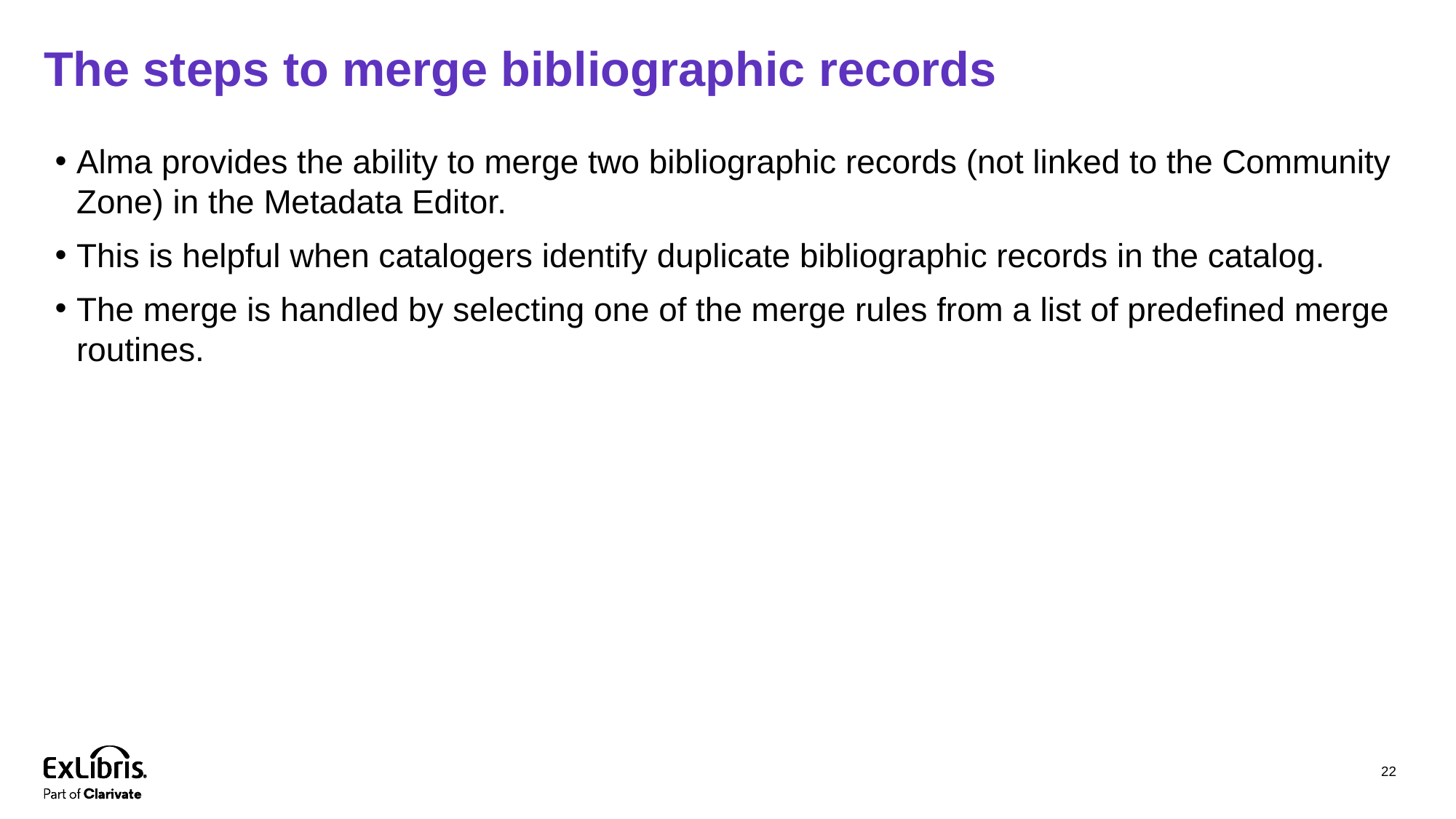

# The steps to merge bibliographic records
Alma provides the ability to merge two bibliographic records (not linked to the Community Zone) in the Metadata Editor.
This is helpful when catalogers identify duplicate bibliographic records in the catalog.
The merge is handled by selecting one of the merge rules from a list of predefined merge routines.
22